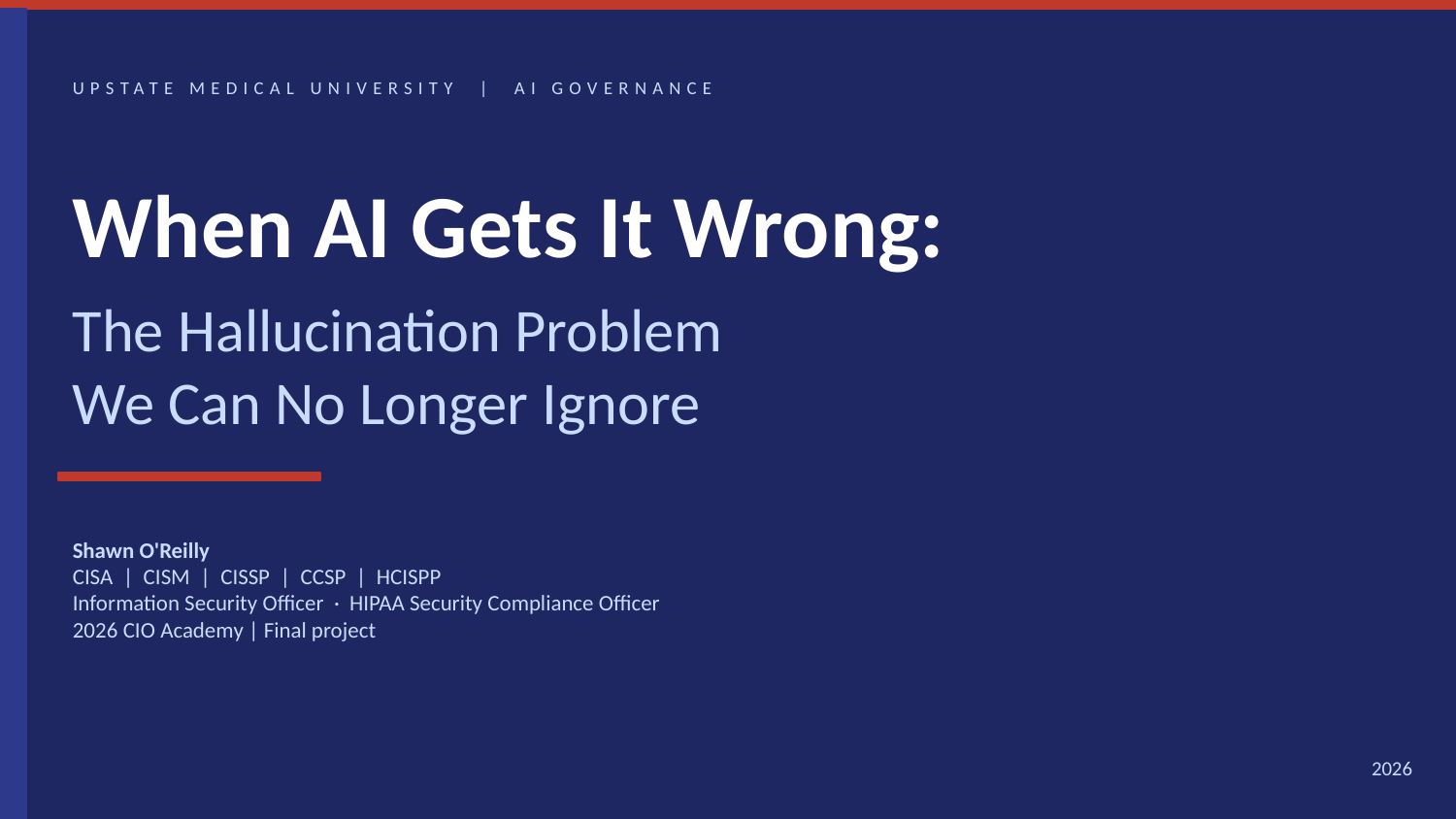

UPSTATE MEDICAL UNIVERSITY  |  AI GOVERNANCE
When AI Gets It Wrong:
The Hallucination Problem
We Can No Longer Ignore

Shawn O'Reilly
CISA  |  CISM  |  CISSP  |  CCSP  |  HCISPP
Information Security Officer  ·  HIPAA Security Compliance Officer
2026 CIO Academy | Final project
2026